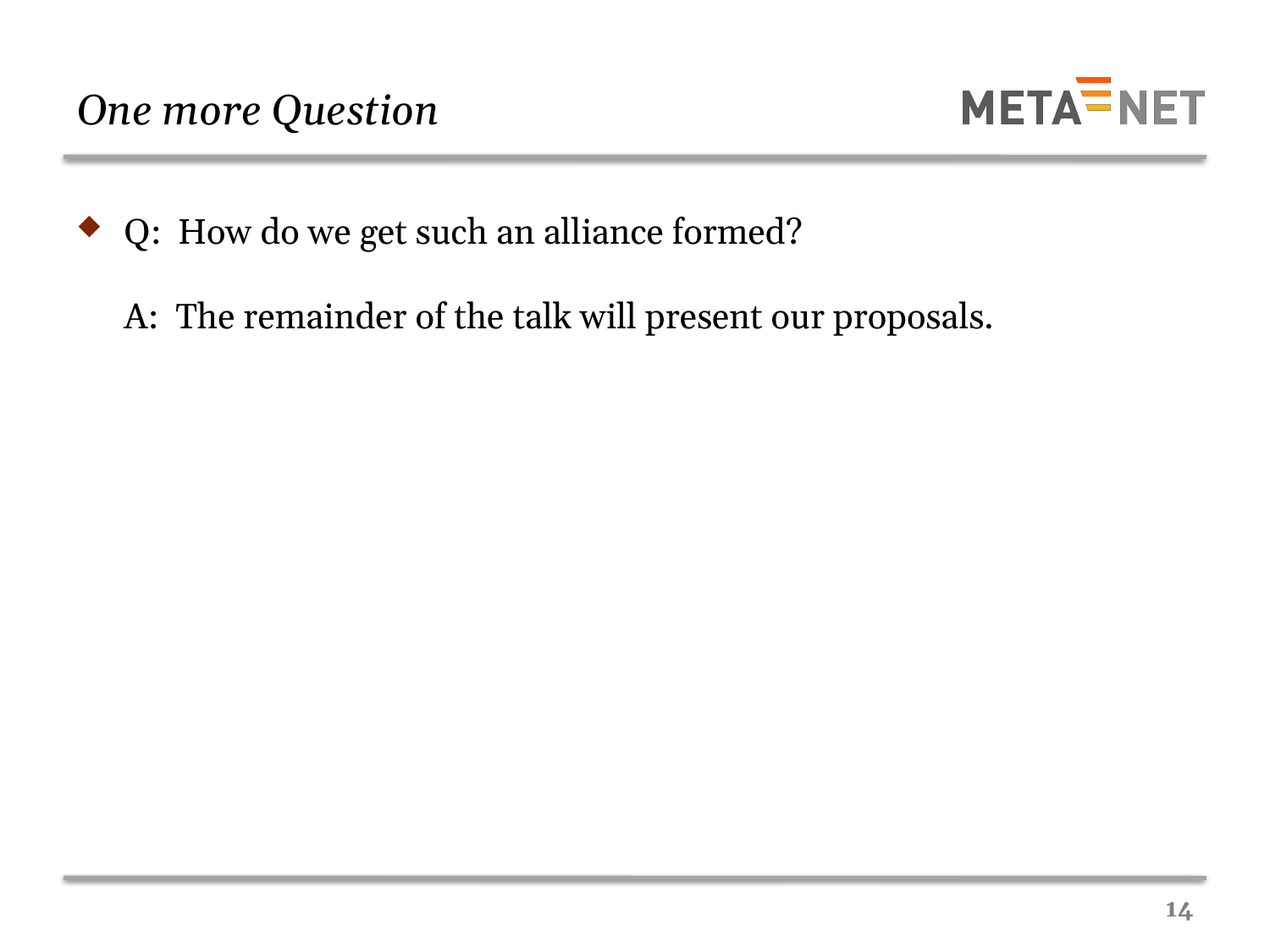

# One more Question
Q:  How do we get such an alliance formed?
A:  The remainder of the talk will present our proposals.
14